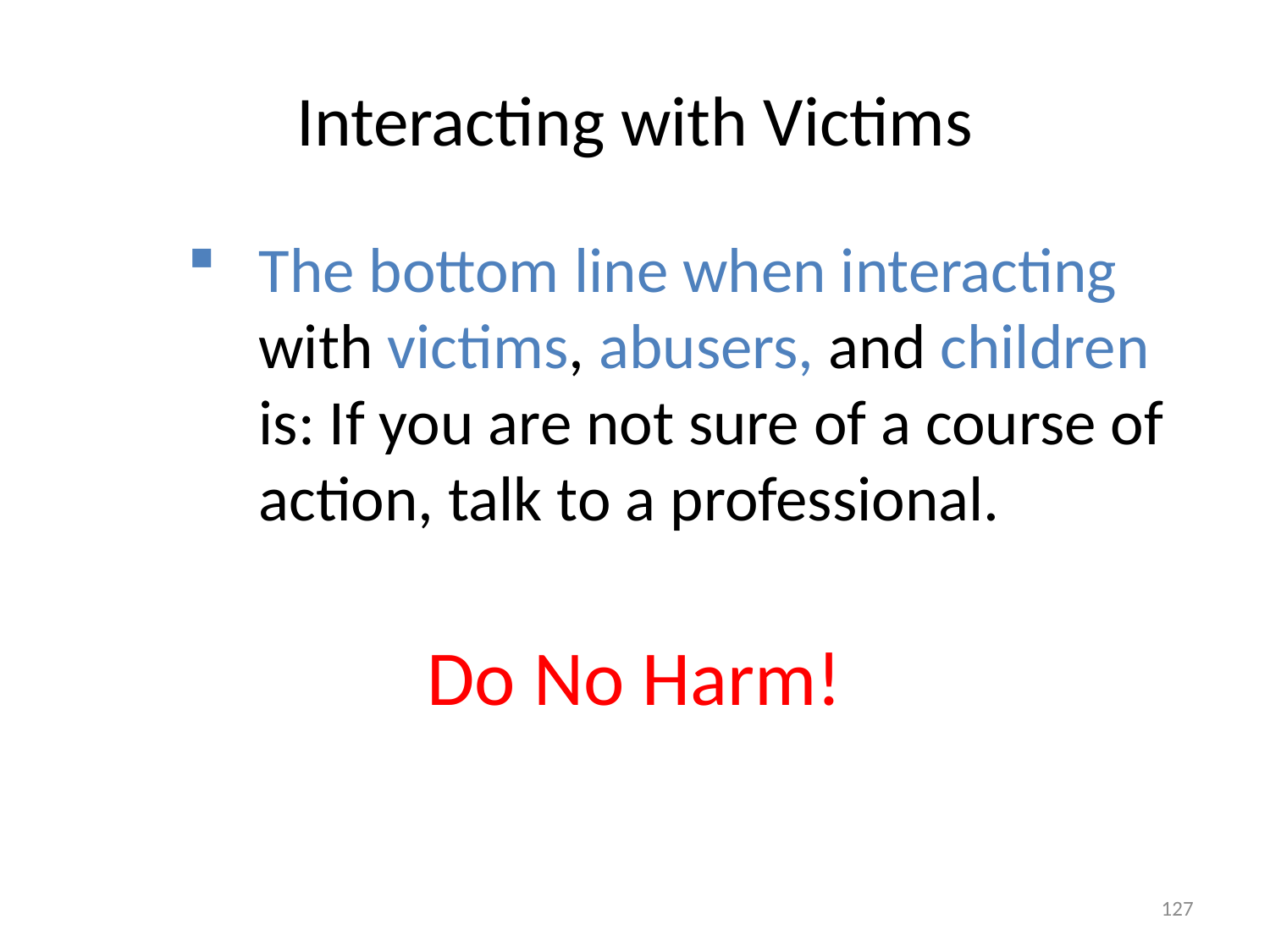

# Interacting with Victims
The bottom line when interacting with victims, abusers, and children is: If you are not sure of a course of action, talk to a professional.

Do No Harm!

127